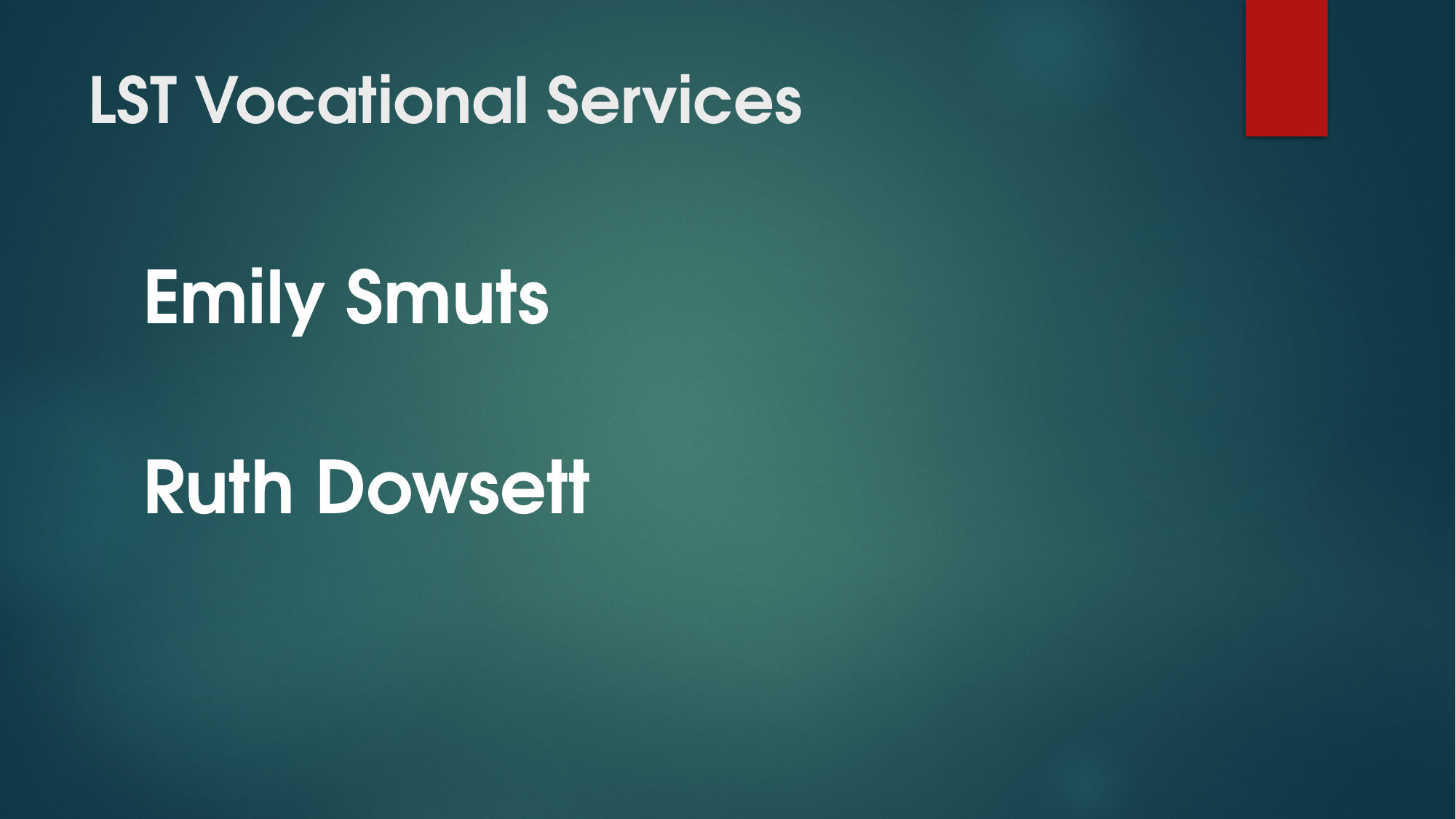

# LST Vocational Services
Emily Smuts
Ruth Dowsett